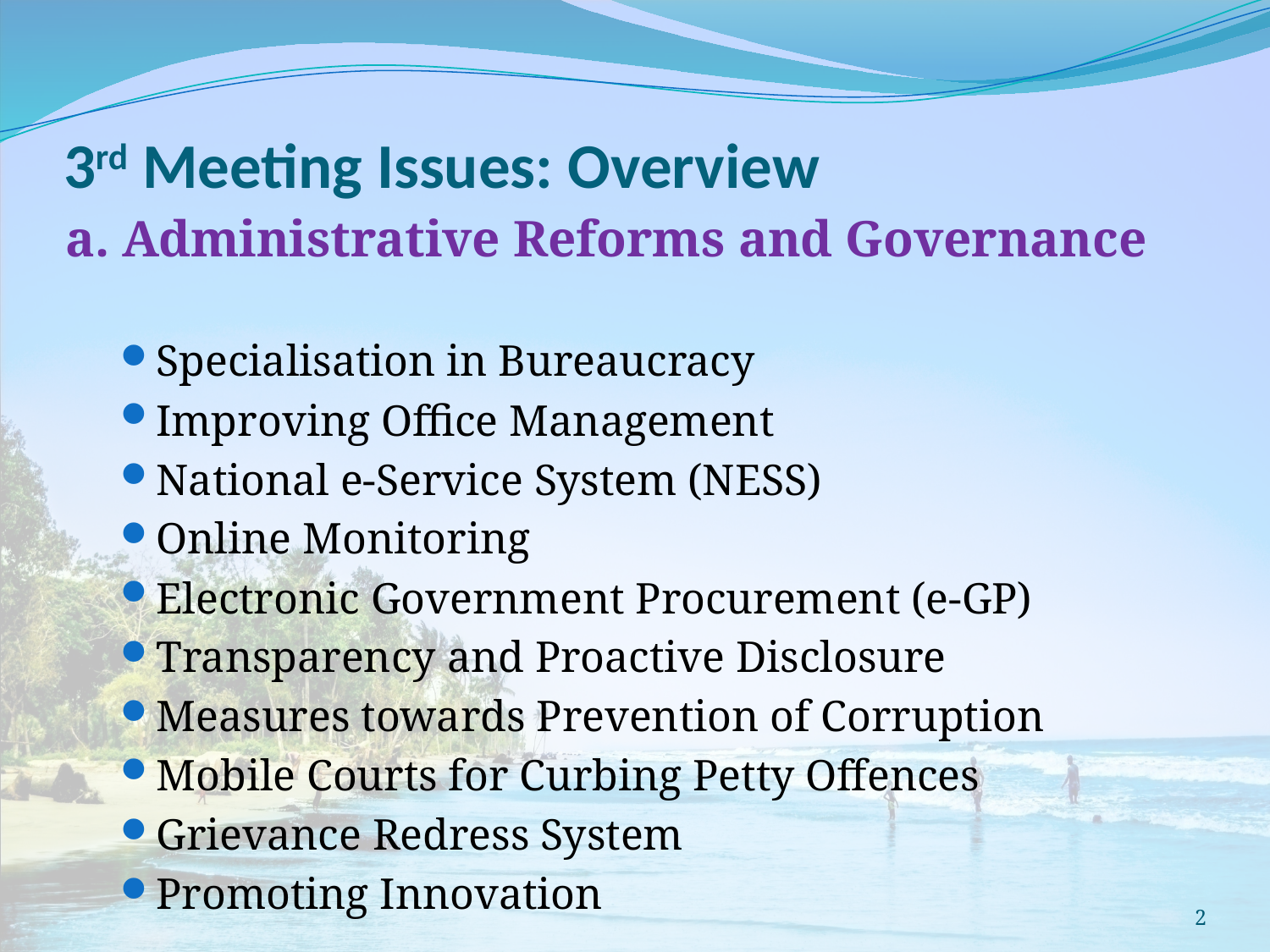

# 3rd Meeting Issues: Overview
a. Administrative Reforms and Governance
Specialisation in Bureaucracy
Improving Office Management
National e-Service System (NESS)
Online Monitoring
Electronic Government Procurement (e-GP)
Transparency and Proactive Disclosure
Measures towards Prevention of Corruption
Mobile Courts for Curbing Petty Offences
Grievance Redress System
Promoting Innovation

2